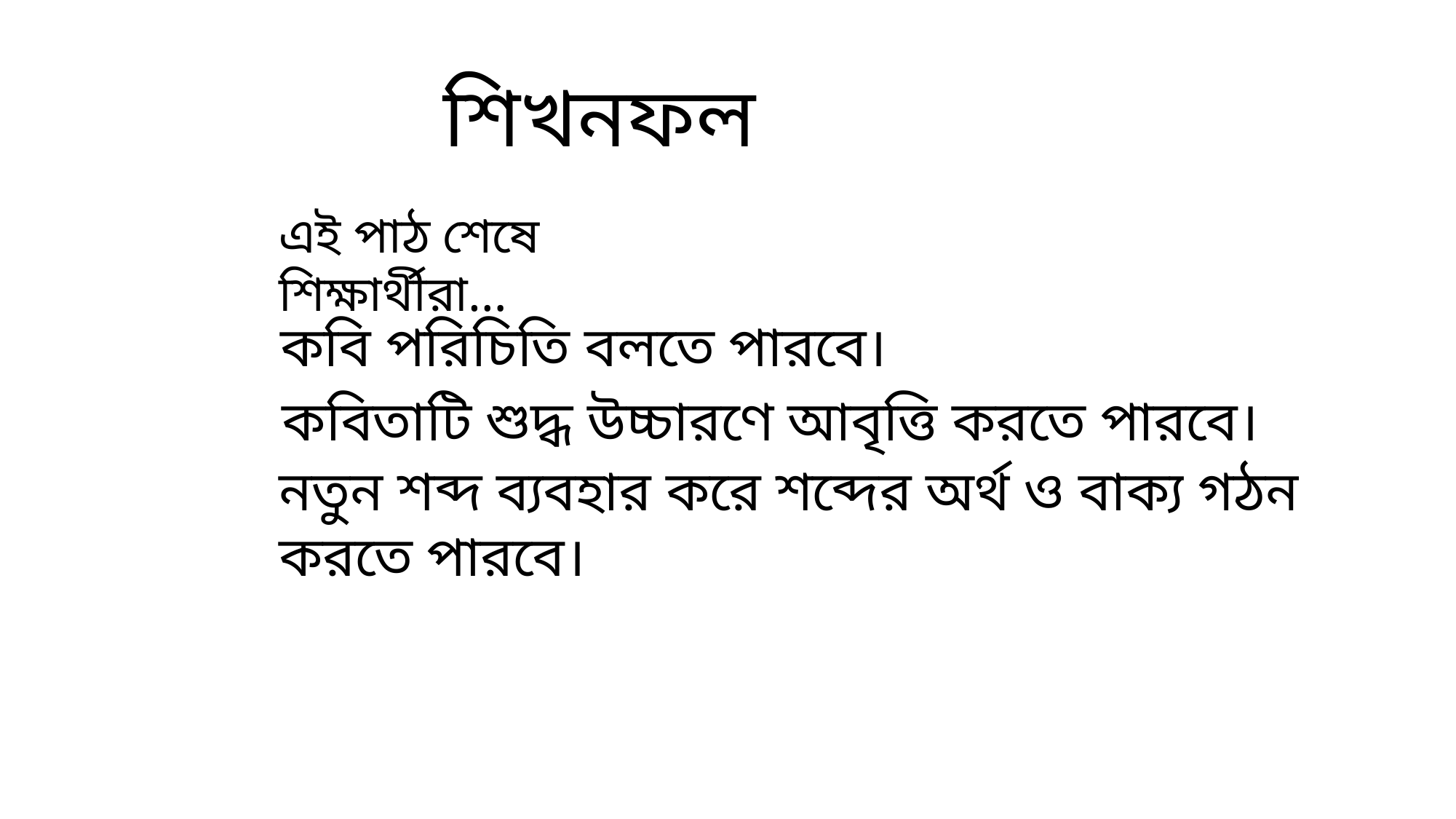

শিখনফল
এই পাঠ শেষে শিক্ষার্থীরা…
কবি পরিচিতি বলতে পারবে।
 কবিতাটি শুদ্ধ উচ্চারণে আবৃত্তি করতে পারবে।
নতুন শব্দ ব্যবহার করে শব্দের অর্থ ও বাক্য গঠন করতে পারবে।